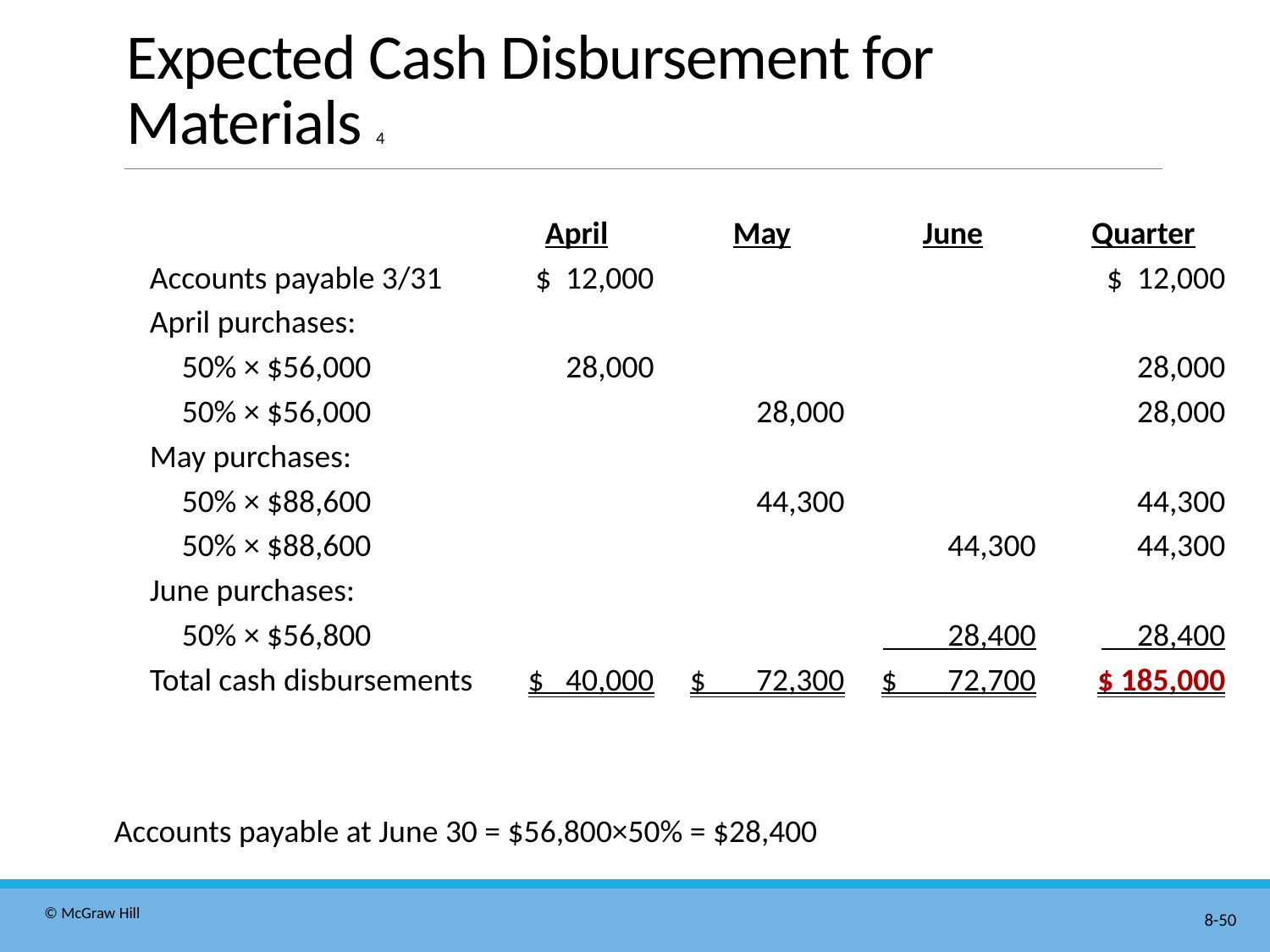

# Expected Cash Disbursement for Materials 4
|  | April | May | June | Quarter |
| --- | --- | --- | --- | --- |
| Accounts payable 3/31 | $ 12,000 |  |  | $ 12,000 |
| April purchases: |  |  |  |  |
| 50% × $56,000 | 28,000 |  |  | 28,000 |
| 50% × $56,000 |  | 28,000 |  | 28,000 |
| May purchases: |  |  |  |  |
| 50% × $88,600 |  | 44,300 |  | 44,300 |
| 50% × $88,600 |  |  | 44,300 | 44,300 |
| June purchases: |  |  |  |  |
| 50% × $56,800 |  |  | 28,400 | 28,400 |
| Total cash disbursements | $ 40,000 | $ 72,300 | $ 72,700 | $ 185,000 |
Accounts payable at June 30 = $56,800×50% = $28,400